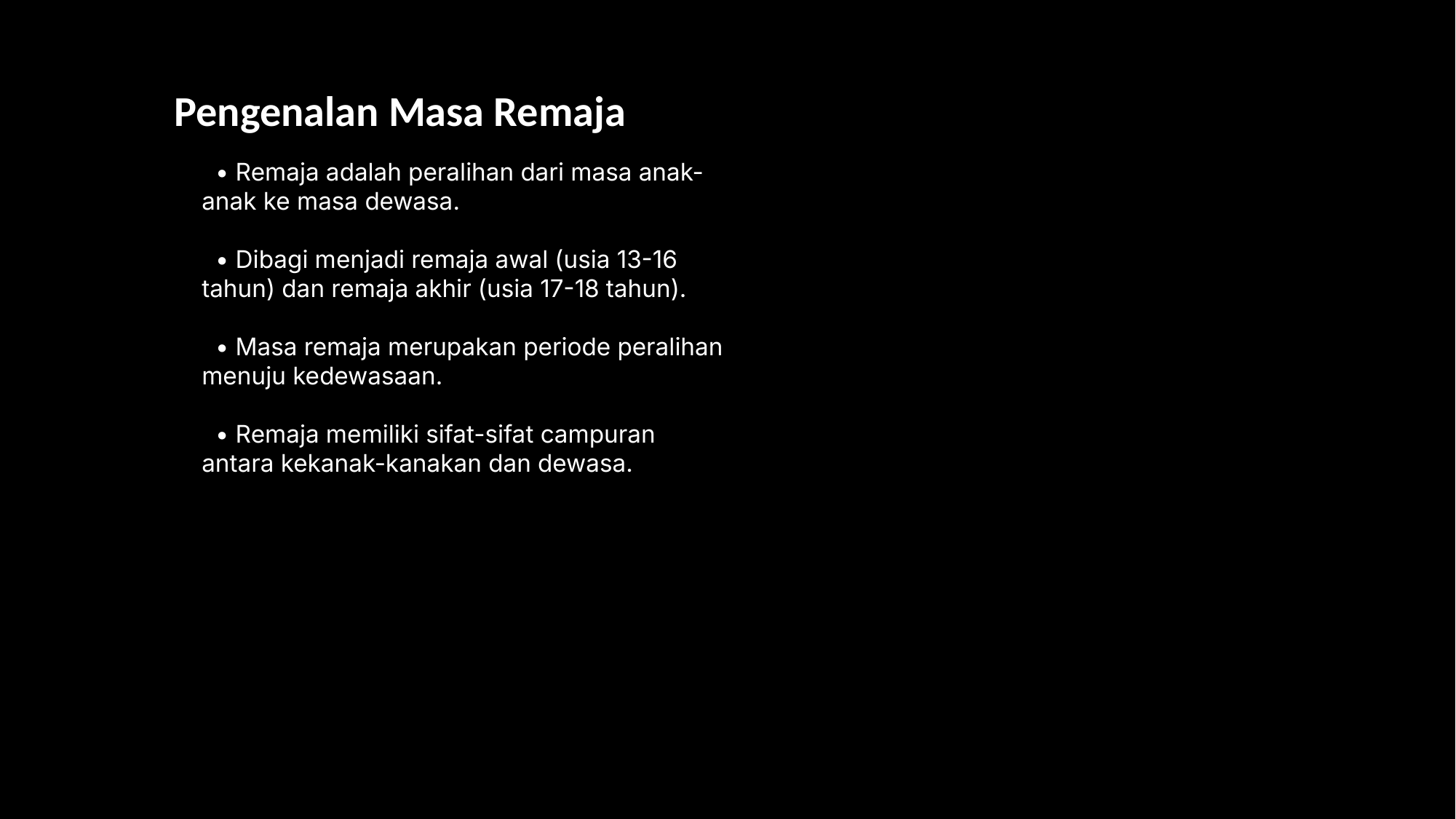

Pengenalan Masa Remaja
  • Remaja adalah peralihan dari masa anak-anak ke masa dewasa.
  • Dibagi menjadi remaja awal (usia 13-16 tahun) dan remaja akhir (usia 17-18 tahun).
  • Masa remaja merupakan periode peralihan menuju kedewasaan.
  • Remaja memiliki sifat-sifat campuran antara kekanak-kanakan dan dewasa.